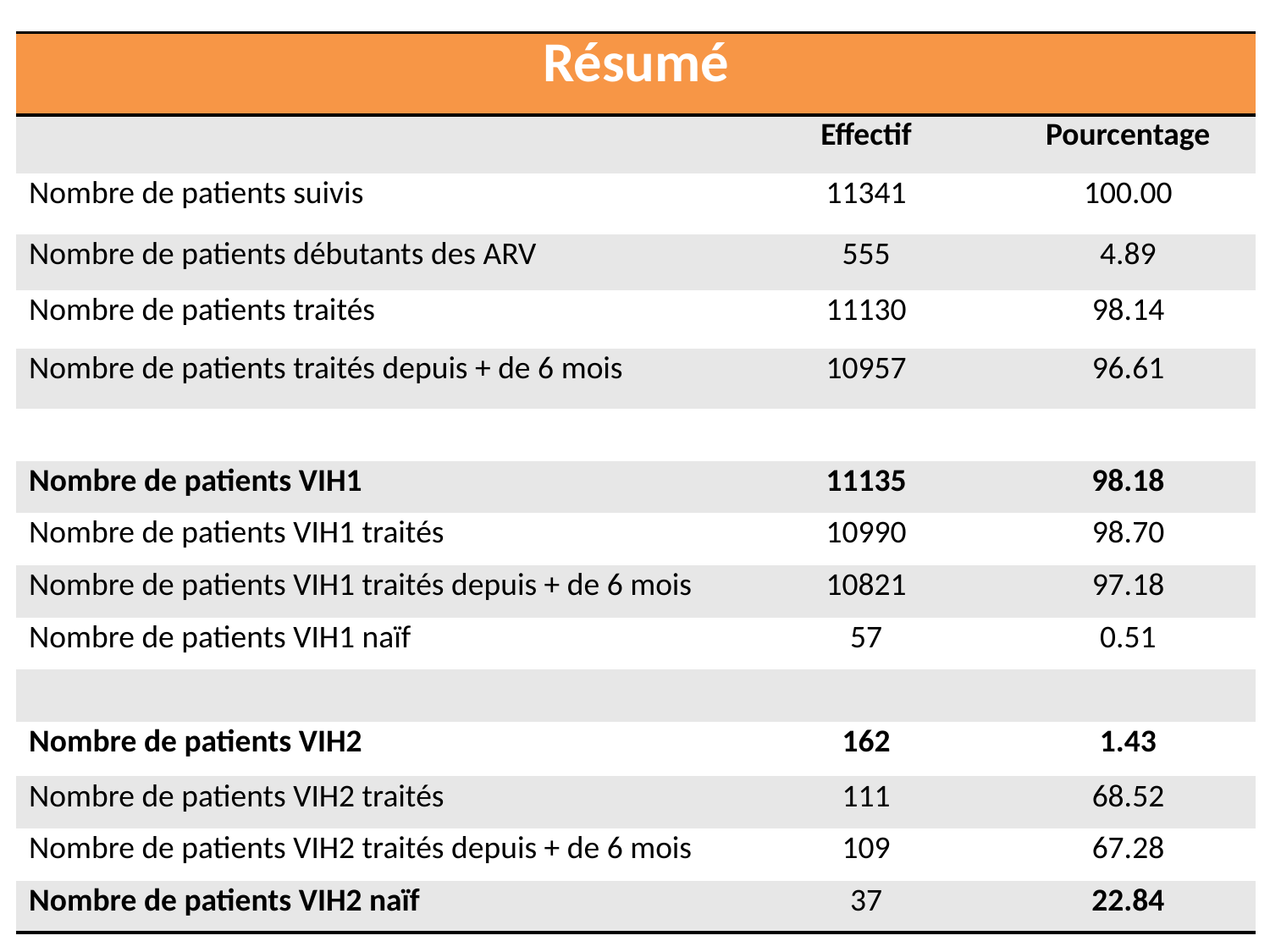

| Résumé |  |  |
| --- | --- | --- |
|  | Effectif | Pourcentage |
| Nombre de patients suivis | 11341 | 100.00 |
| Nombre de patients débutants des ARV | 555 | 4.89 |
| Nombre de patients traités | 11130 | 98.14 |
| Nombre de patients traités depuis + de 6 mois | 10957 | 96.61 |
|  |  |  |
| Nombre de patients VIH1 | 11135 | 98.18 |
| Nombre de patients VIH1 traités | 10990 | 98.70 |
| Nombre de patients VIH1 traités depuis + de 6 mois | 10821 | 97.18 |
| Nombre de patients VIH1 naïf | 57 | 0.51 |
|  |  |  |
| Nombre de patients VIH2 | 162 | 1.43 |
| Nombre de patients VIH2 traités | 111 | 68.52 |
| Nombre de patients VIH2 traités depuis + de 6 mois | 109 | 67.28 |
| Nombre de patients VIH2 naïf | 37 | 22.84 |
16